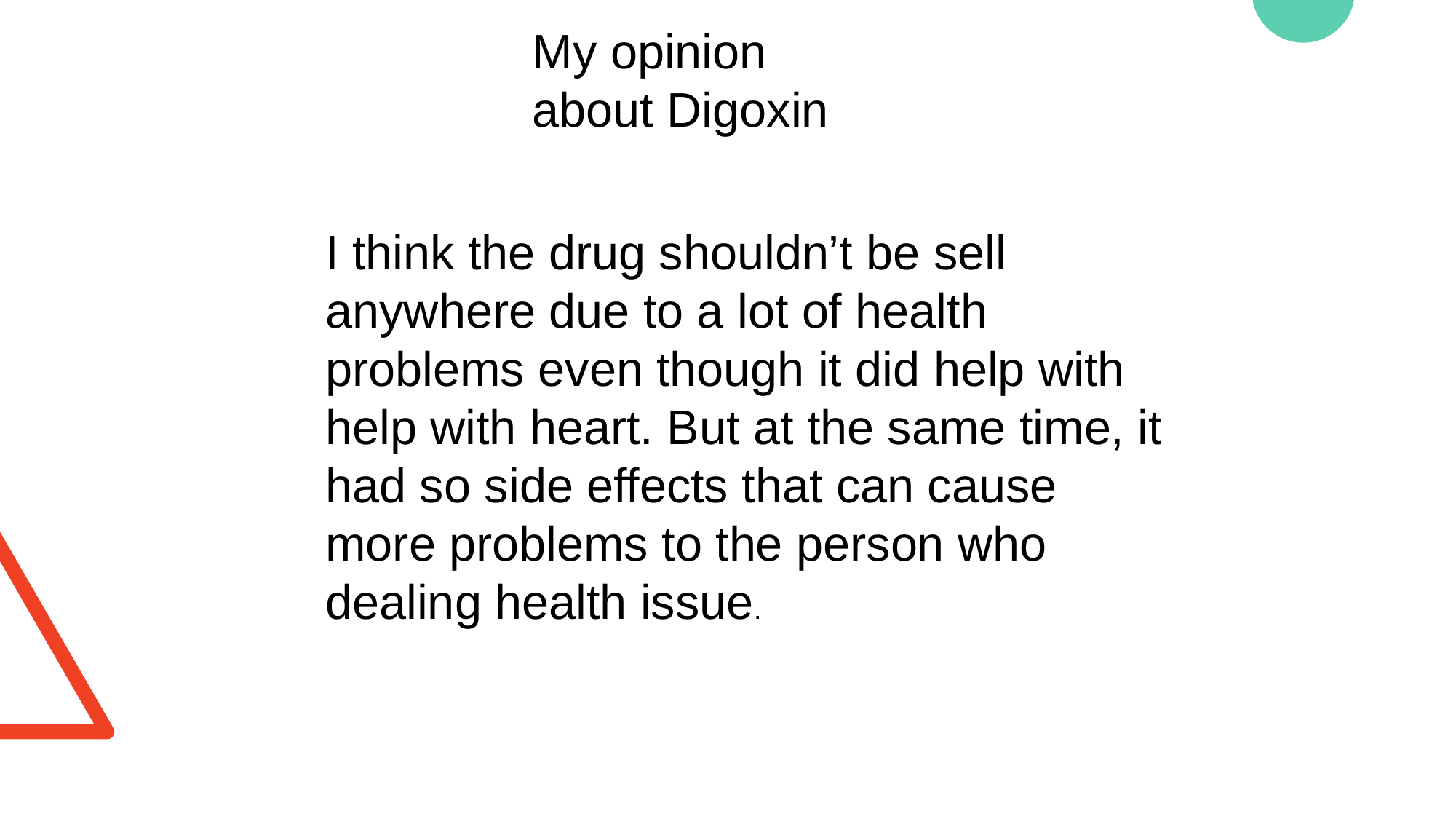

My opinion about Digoxin
I think the drug shouldn’t be sell anywhere due to a lot of health problems even though it did help with help with heart. But at the same time, it had so side effects that can cause more problems to the person who dealing health issue.